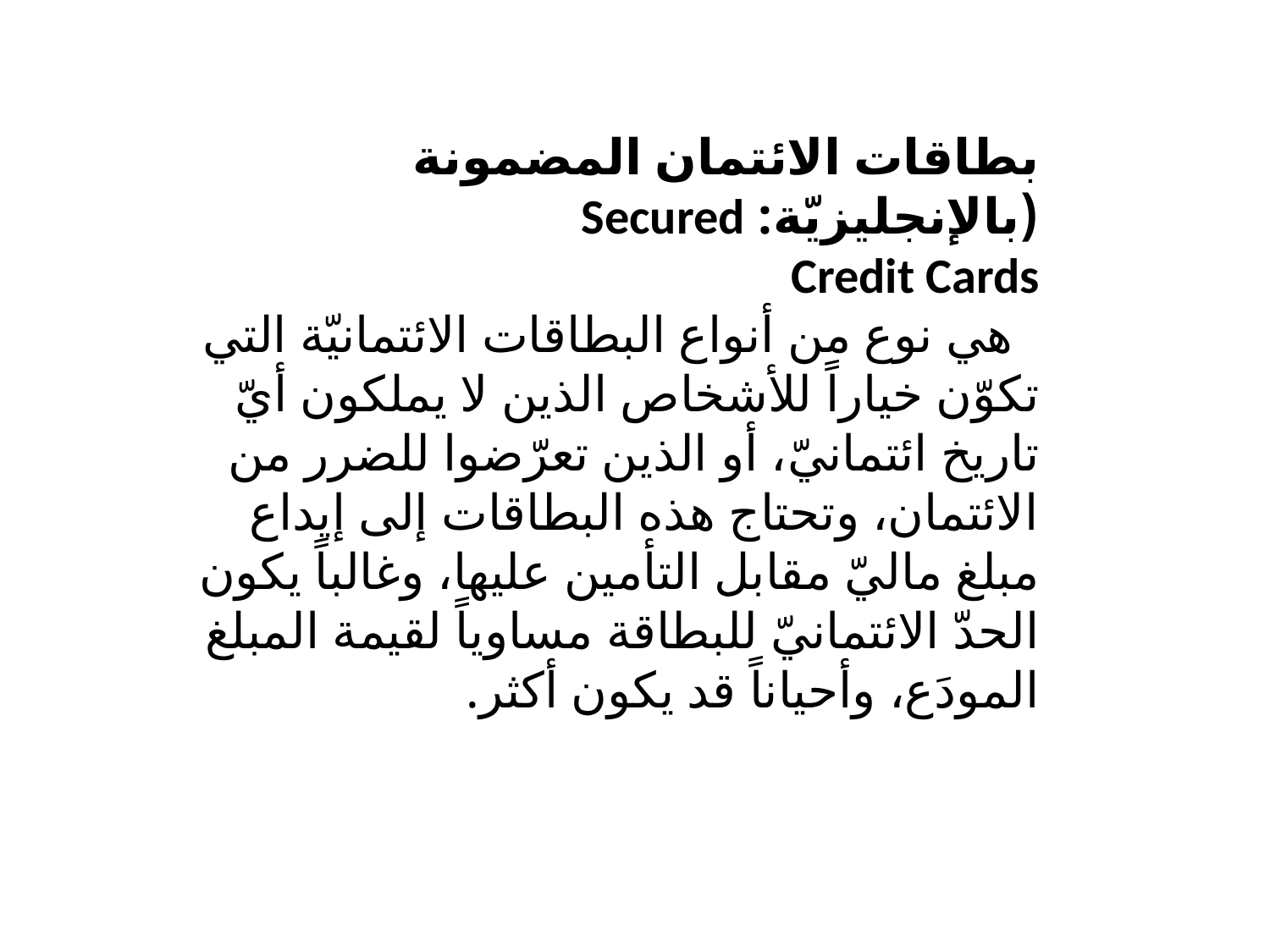

بطاقات الائتمان المضمونة (بالإنجليزيّة: Secured
Credit Cards
  هي نوع من أنواع البطاقات الائتمانيّة التي تكوّن خياراً للأشخاص الذين لا يملكون أيّ تاريخ ائتمانيّ، أو الذين تعرّضوا للضرر من الائتمان، وتحتاج هذه البطاقات إلى إيداع مبلغ ماليّ مقابل التأمين عليها، وغالباً يكون الحدّ الائتمانيّ للبطاقة مساوياً لقيمة المبلغ المودَع، وأحياناً قد يكون أكثر.